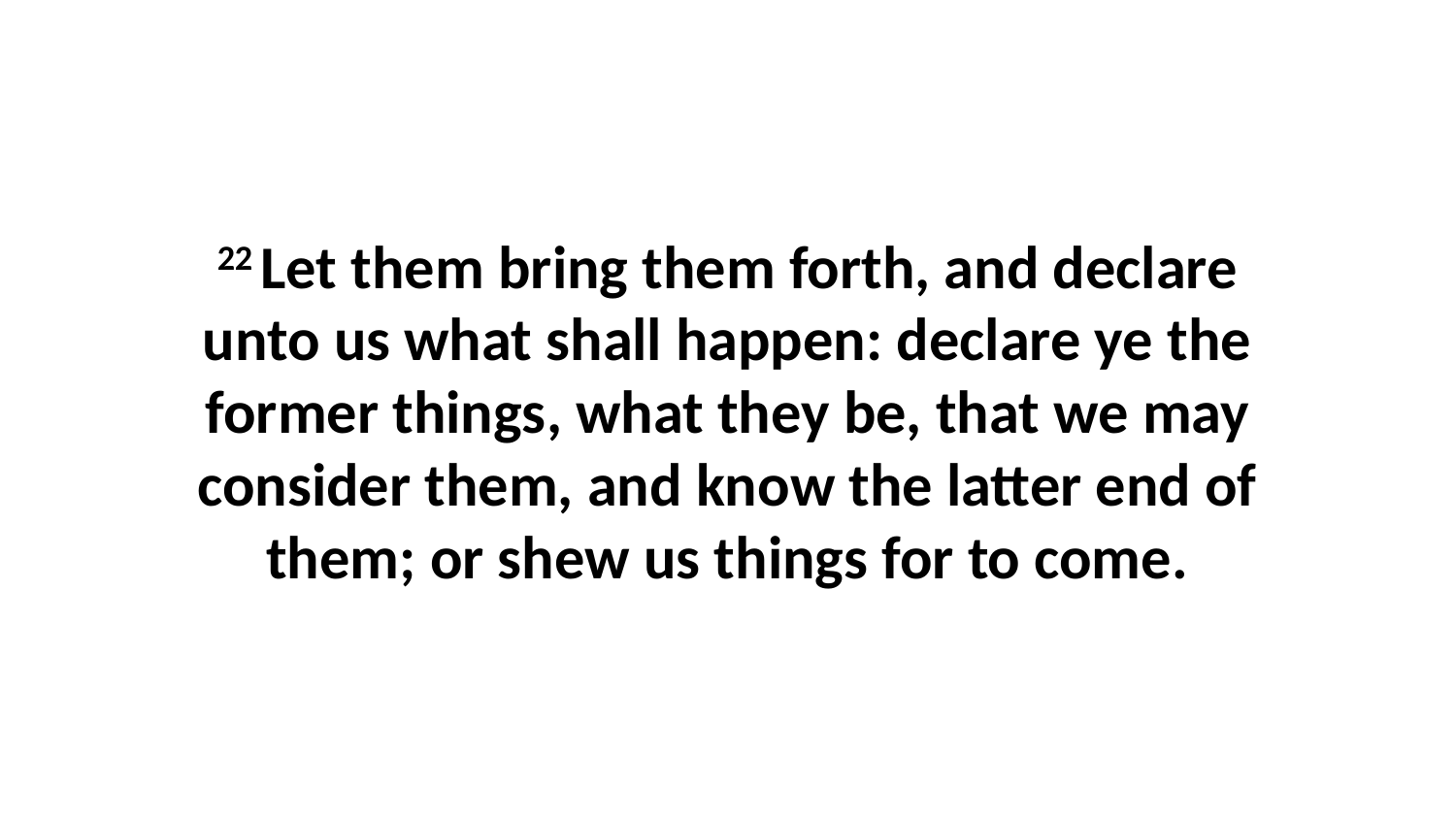

22 Let them bring them forth, and declare unto us what shall happen: declare ye the former things, what they be, that we may consider them, and know the latter end of them; or shew us things for to come.